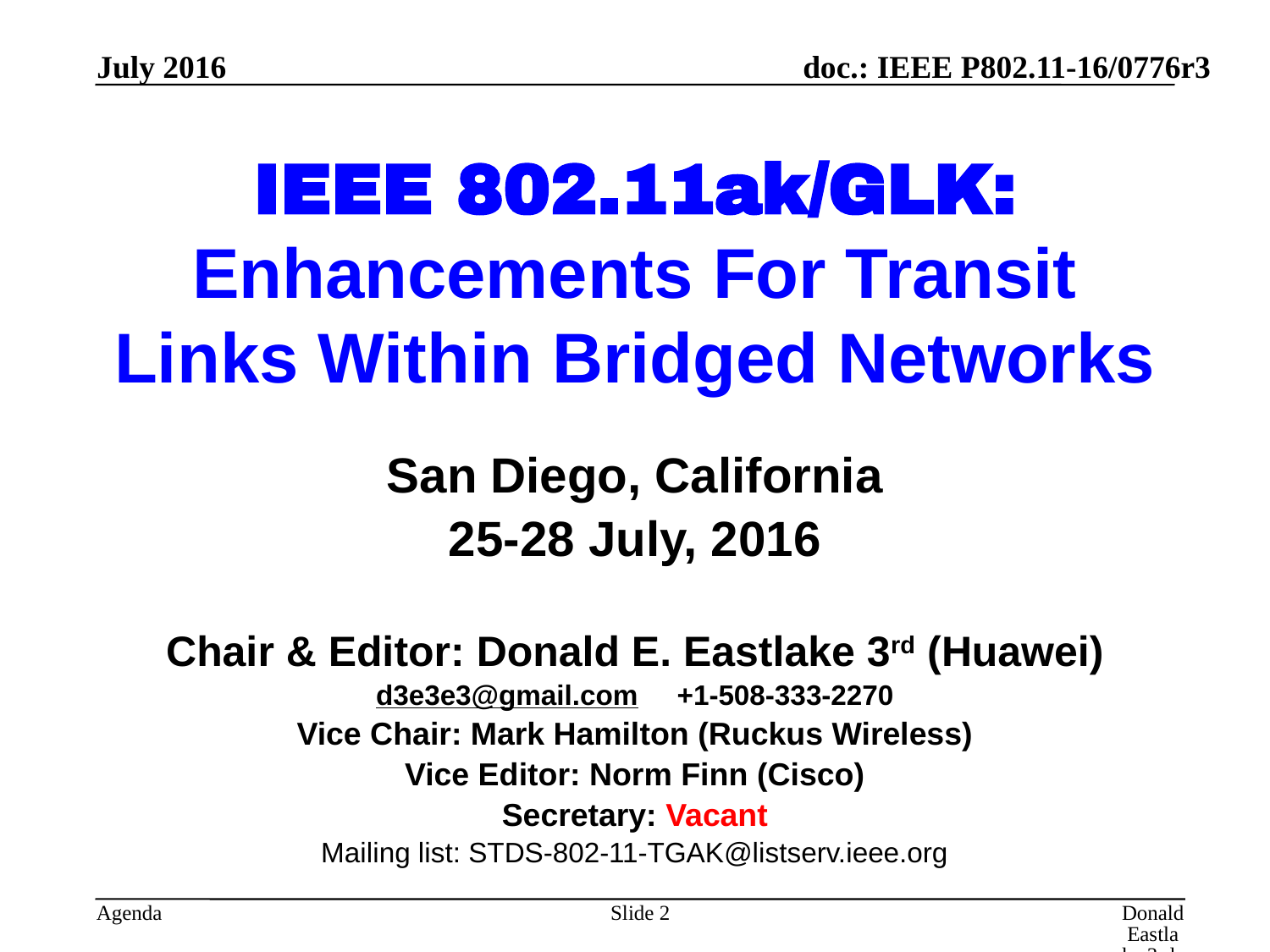

July 2016
# IEEE 802.11ak/GLK: Enhancements For Transit Links Within Bridged Networks
San Diego, California
25-28 July, 2016

Chair & Editor: Donald E. Eastlake 3rd (Huawei)
d3e3e3@gmail.com     +1-508-333-2270
Vice Chair: Mark Hamilton (Ruckus Wireless)
Vice Editor: Norm Finn (Cisco)
Secretary: Vacant
Mailing list: STDS-802-11-TGAK@listserv.ieee.org
Slide 2
Donald Eastlake 3rd, Huawei Technologies